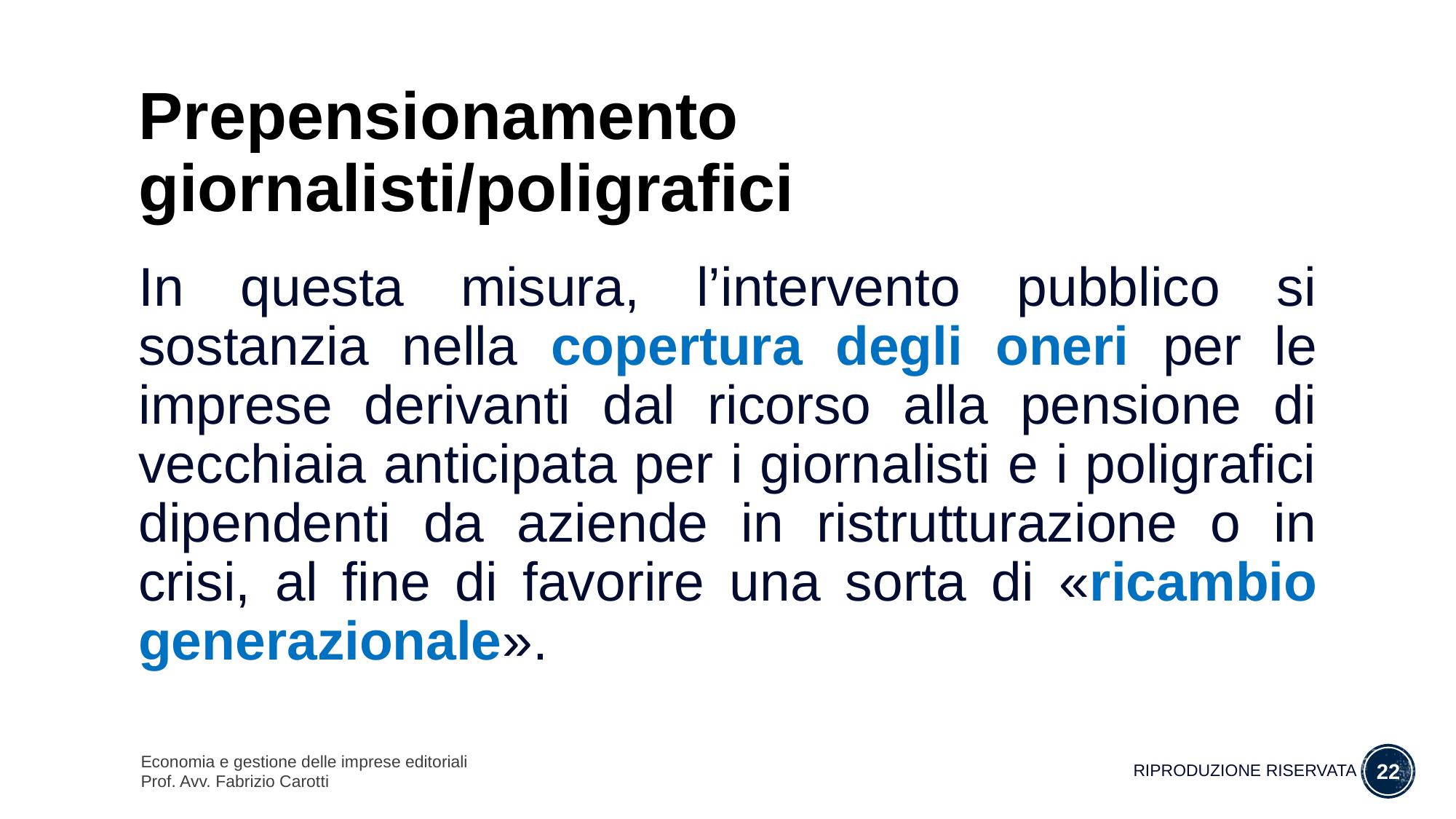

# Prepensionamento giornalisti/poligrafici
In questa misura, l’intervento pubblico si sostanzia nella copertura degli oneri per le imprese derivanti dal ricorso alla pensione di vecchiaia anticipata per i giornalisti e i poligrafici dipendenti da aziende in ristrutturazione o in crisi, al fine di favorire una sorta di «ricambio generazionale».
Economia e gestione delle imprese editoriali
Prof. Avv. Fabrizio Carotti
22
RIPRODUZIONE RISERVATA